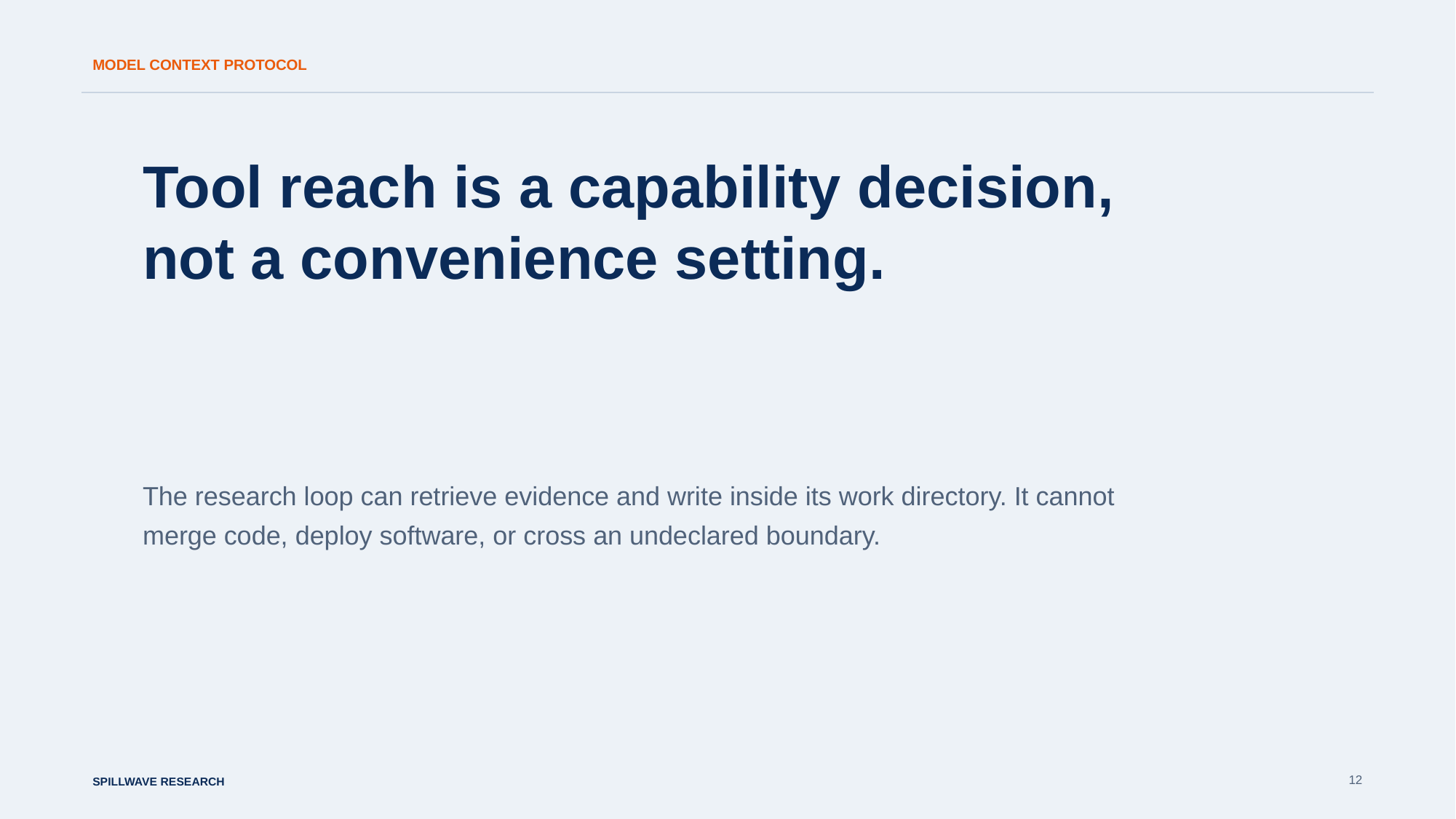

MODEL CONTEXT PROTOCOL

Tool reach is a capability decision, not a convenience setting.

The research loop can retrieve evidence and write inside its work directory. It cannot merge code, deploy software, or cross an undeclared boundary.
12
SPILLWAVE RESEARCH